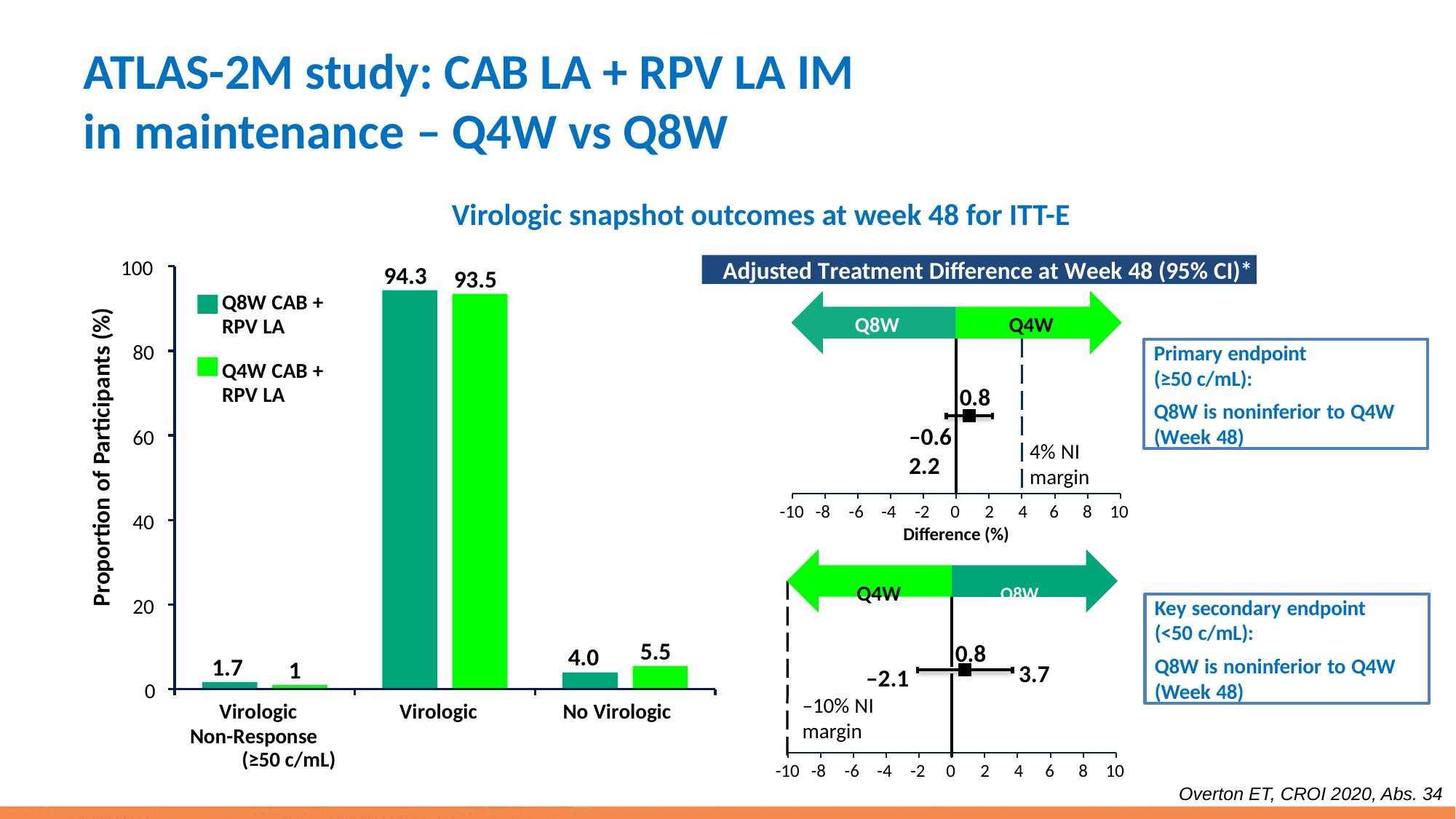

# ATLAS-2M study: CAB LA + RPV LA IM in maintenance – Q4W vs Q8W
Virologic snapshot outcomes at week 48 for ITT-E
100
Adjusted Treatment Difference at Week 48 (95% CI)*
94.3
93.5

Q8W CAB +

Proportion of Participants (%)
Q8W	Q4W
RPV LA

80
Primary endpoint
(≥50 c/mL):
Q8W is noninferior to Q4W
(Week 48)

Q4W CAB + RPV LA

0.8

–0.6	2.2
60

4% NI
margin

-10
-8
-6
-4
-2
0
2
4
6
8
10
40
Difference (%)

Q4W	Q8W

20
Key secondary endpoint (<50 c/mL):
Q8W is noninferior to Q4W (Week 48)

5.5
0.8
4.0
1.7
1
3.7
–2.1

0

–10% NI
margin
Virologic
No Virologic
Virologic Non-Response
(≥50 c/mL)

Success	Data (<50 c/mL)

-10
-8
-6
-4
-2
0
2
4
6
8
10
Overton ET, CROI 2020, Abs. 34